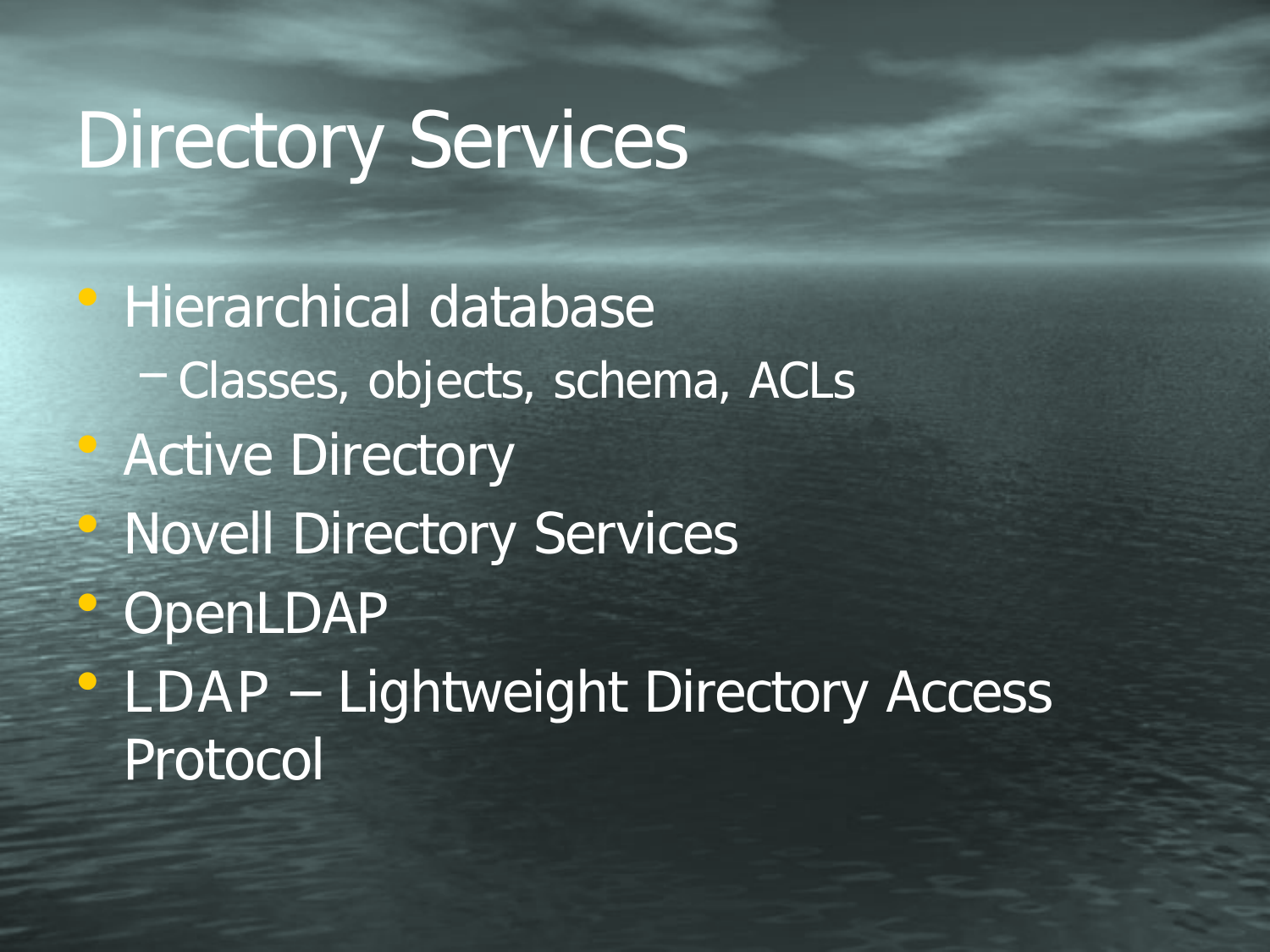

# Directory Services
Hierarchical database
Classes, objects, schema, ACLs
Active Directory
Novell Directory Services
OpenLDAP
LDAP – Lightweight Directory Access Protocol